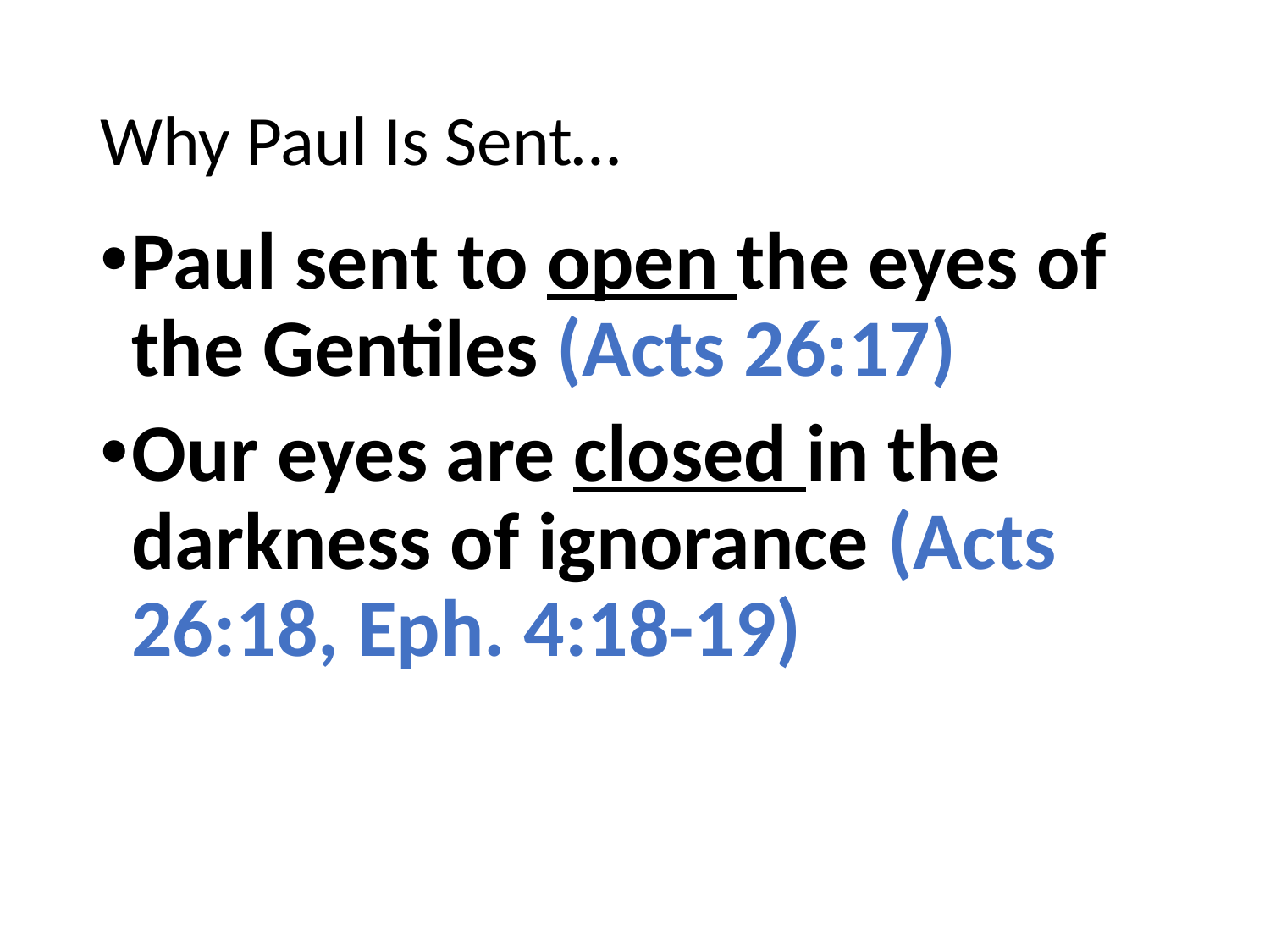

# Why Paul Is Sent…
Paul sent to open the eyes of the Gentiles (Acts 26:17)
Our eyes are closed in the darkness of ignorance (Acts 26:18, Eph. 4:18-19)